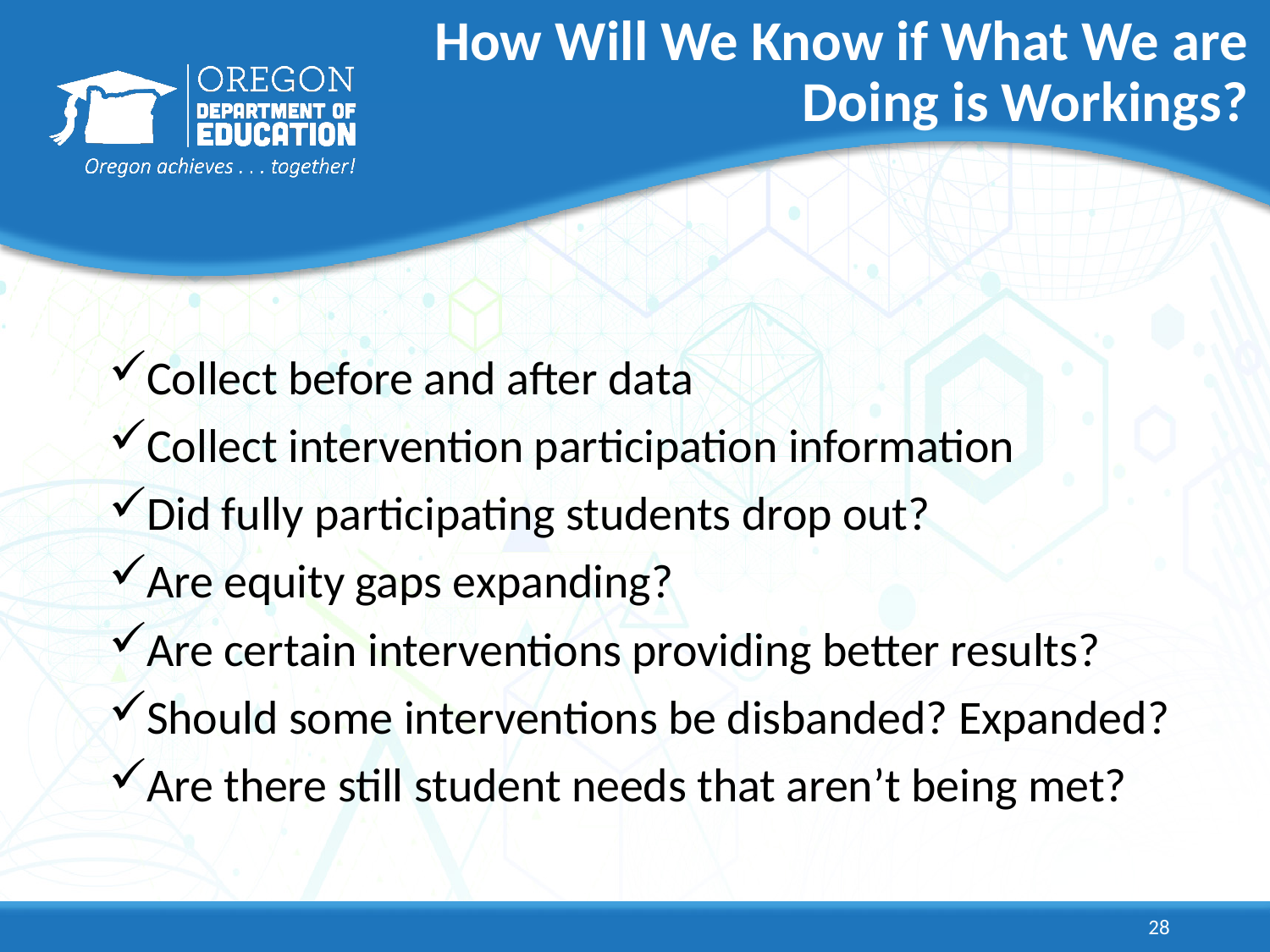

# How Will We Know if What We are Doing is Workings?
Collect before and after data
Collect intervention participation information
Did fully participating students drop out?
Are equity gaps expanding?
Are certain interventions providing better results?
Should some interventions be disbanded? Expanded?
Are there still student needs that aren’t being met?
28